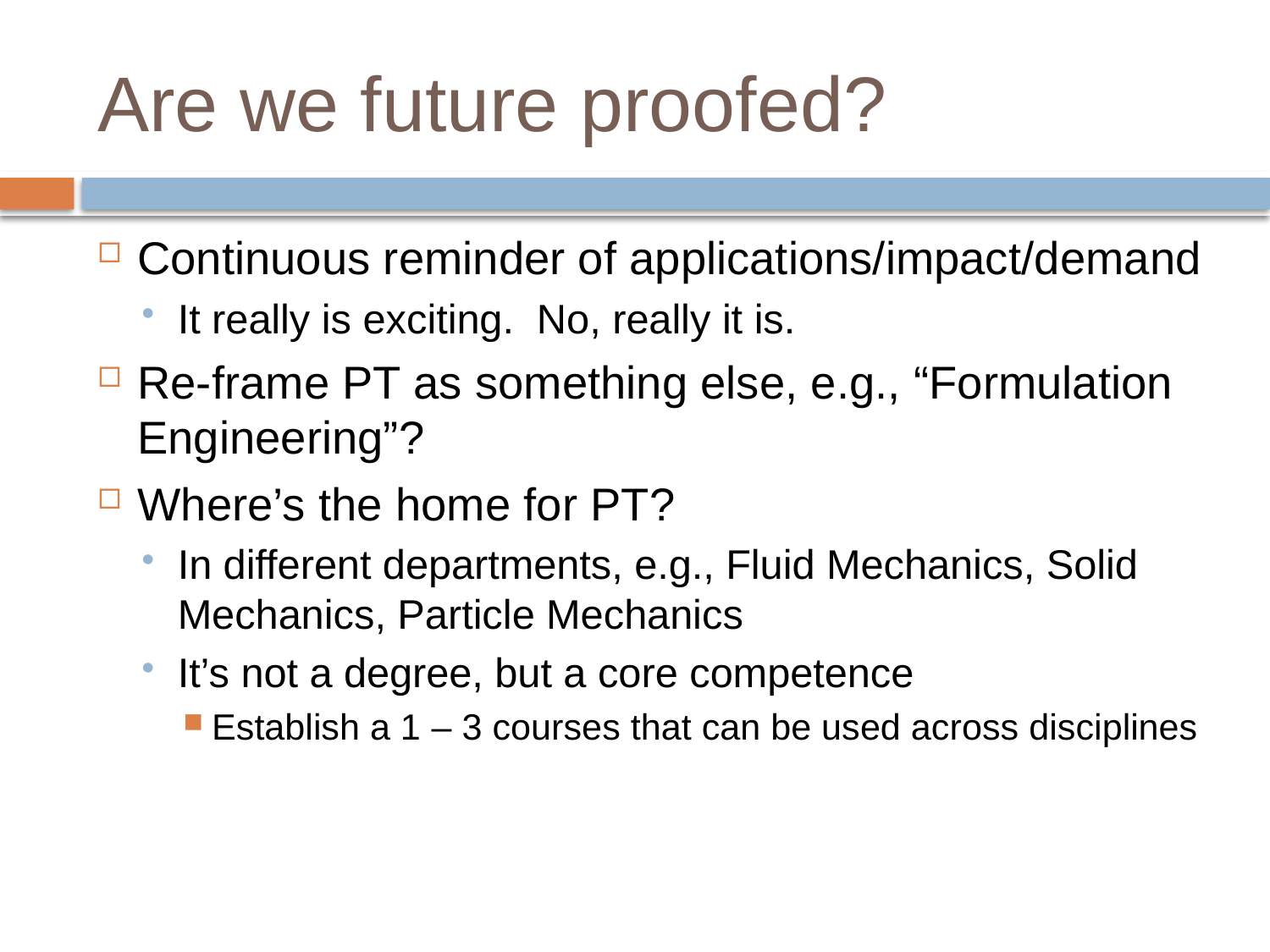

# Are we future proofed?
Continuous reminder of applications/impact/demand
It really is exciting.  No, really it is.
Re-frame PT as something else, e.g., “Formulation Engineering”?
Where’s the home for PT?
In different departments, e.g., Fluid Mechanics, Solid Mechanics, Particle Mechanics
It’s not a degree, but a core competence
Establish a 1 – 3 courses that can be used across disciplines